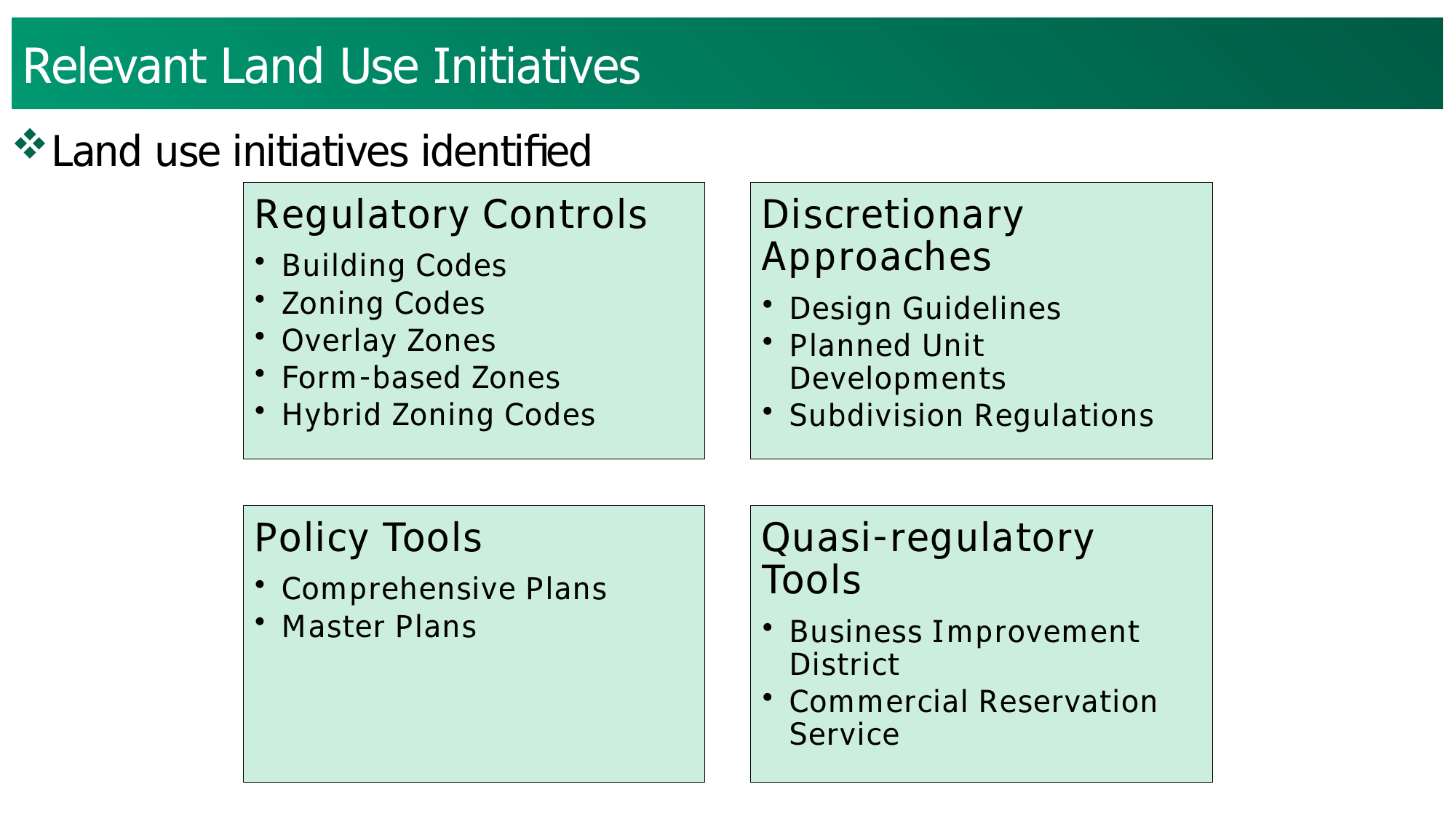

# Relevant Land Use Initiatives
Land use initiatives identified
Regulatory Controls
Building Codes
Zoning Codes
Overlay Zones
Form-based Zones
Hybrid Zoning Codes
Discretionary Approaches
Design Guidelines
Planned Unit Developments
Subdivision Regulations
Policy Tools
Comprehensive Plans
Master Plans
Quasi-regulatory Tools
Business Improvement District
Commercial Reservation Service